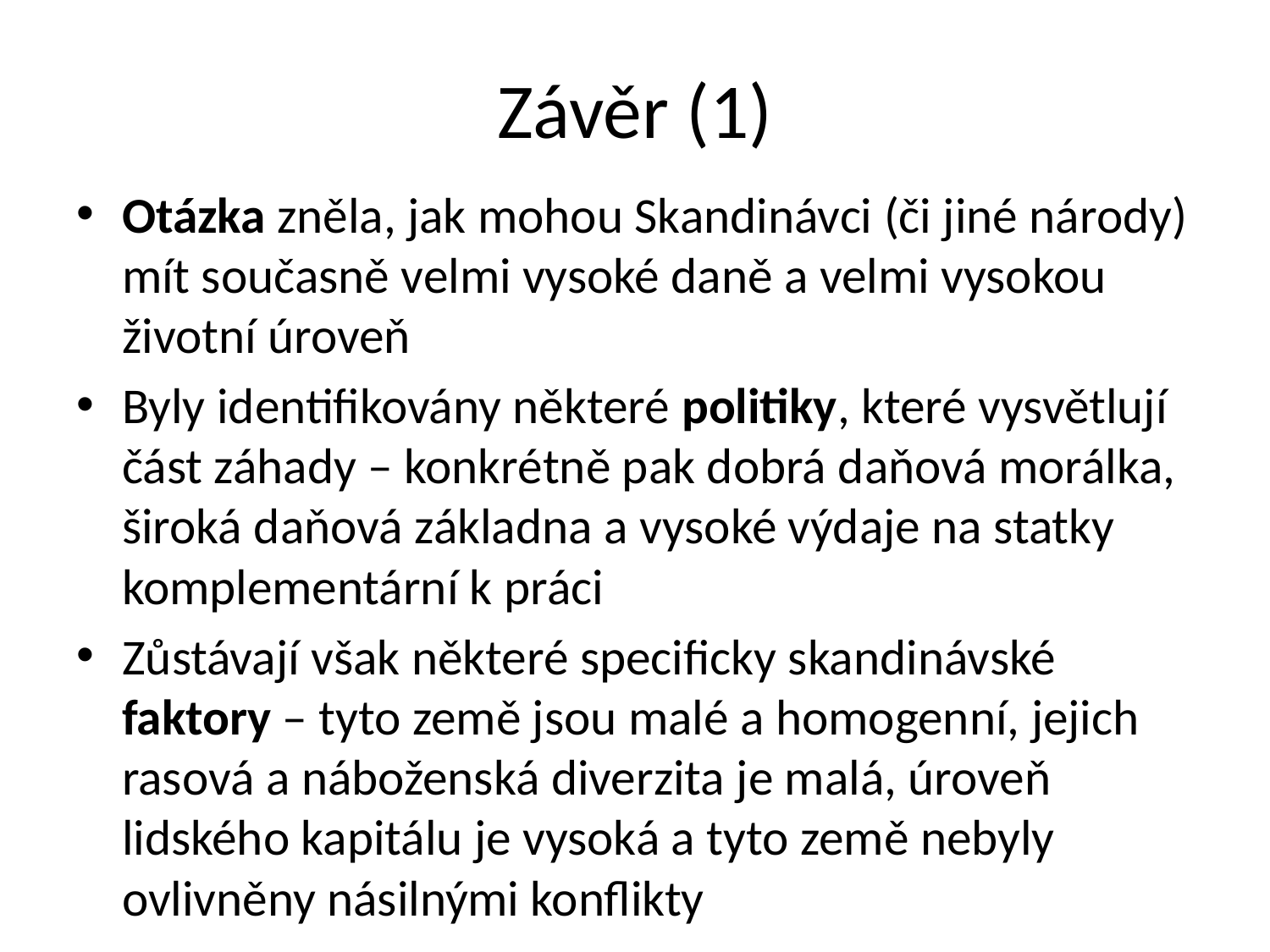

# Závěr (1)
Otázka zněla, jak mohou Skandinávci (či jiné národy) mít současně velmi vysoké daně a velmi vysokou životní úroveň
Byly identifikovány některé politiky, které vysvětlují část záhady – konkrétně pak dobrá daňová morálka, široká daňová základna a vysoké výdaje na statky komplementární k práci
Zůstávají však některé specificky skandinávské faktory – tyto země jsou malé a homogenní, jejich rasová a náboženská diverzita je malá, úroveň lidského kapitálu je vysoká a tyto země nebyly ovlivněny násilnými konflikty